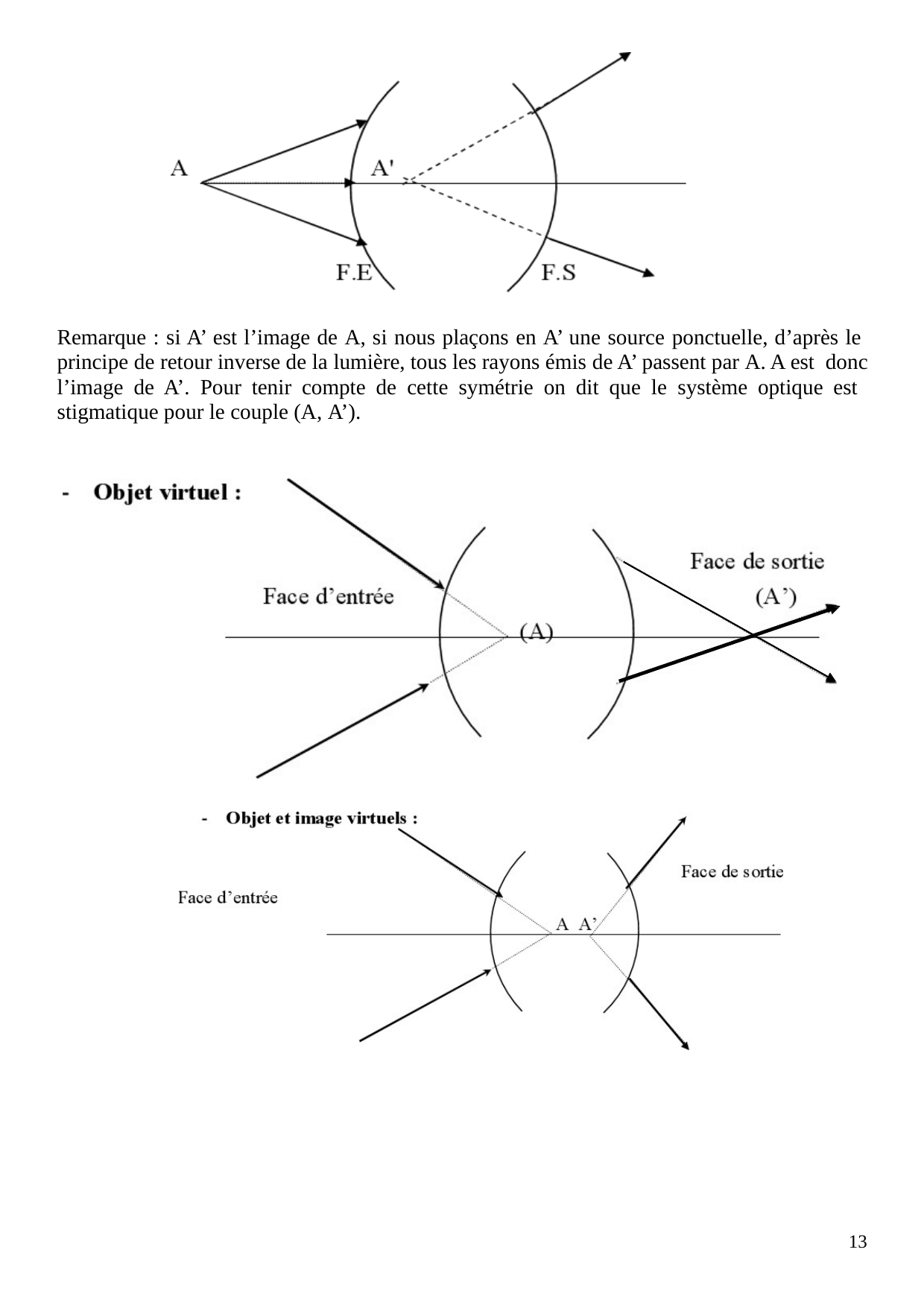

Remarque : si A’ est l’image de A, si nous plaçons en A’ une source ponctuelle, d’après le  principe de retour inverse de la lumière, tous les rayons émis de A’ passent par A. A est  donc l’image de A’. Pour tenir compte de cette symétrie on dit que le système optique est  stigmatique pour le couple (A, A’).

13